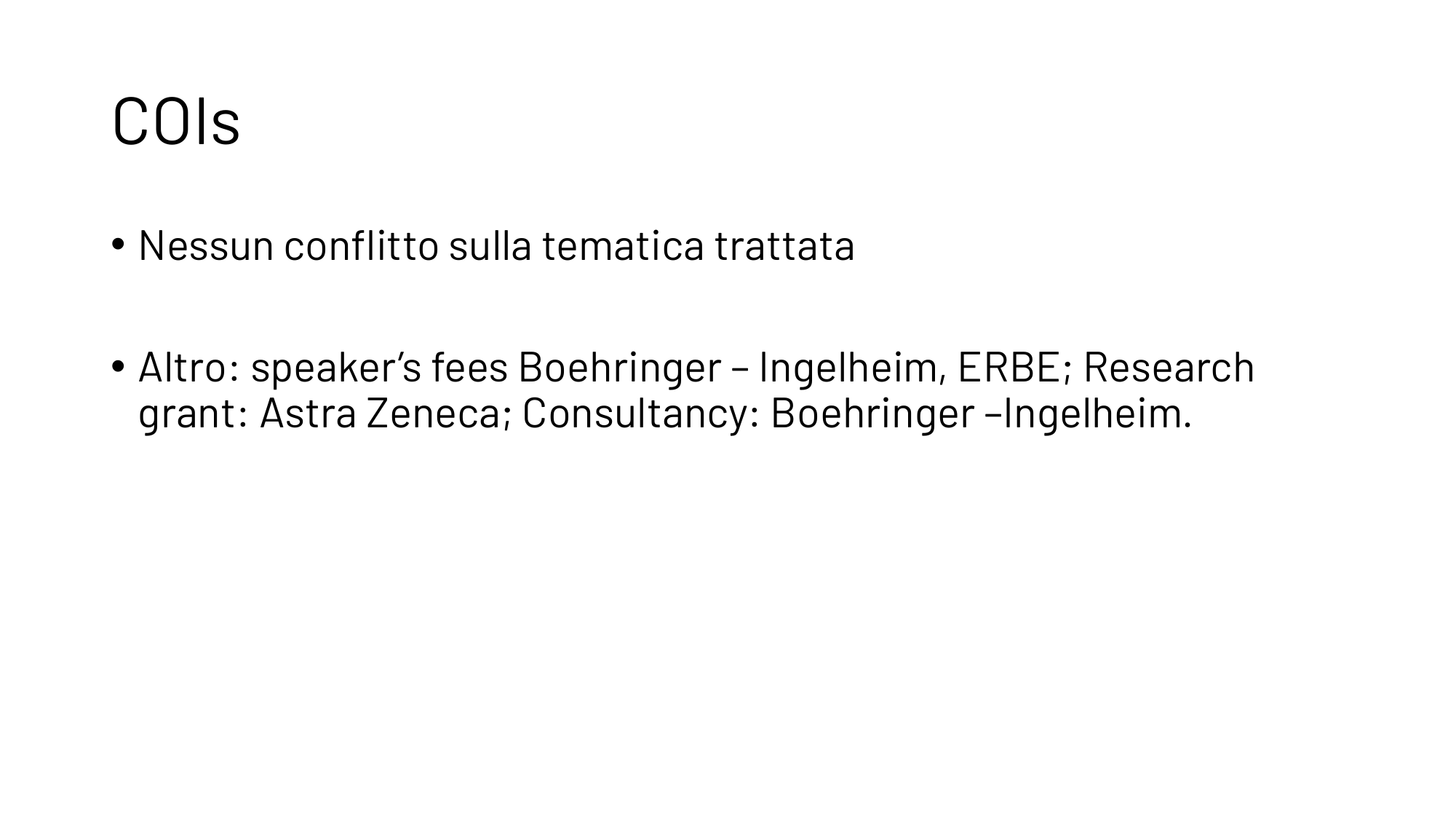

# COIs
Nessun conflitto sulla tematica trattata

Altro: speaker’s fees Boehringer – Ingelheim, ERBE; Research grant: Astra Zeneca; Consultancy: Boehringer –Ingelheim.